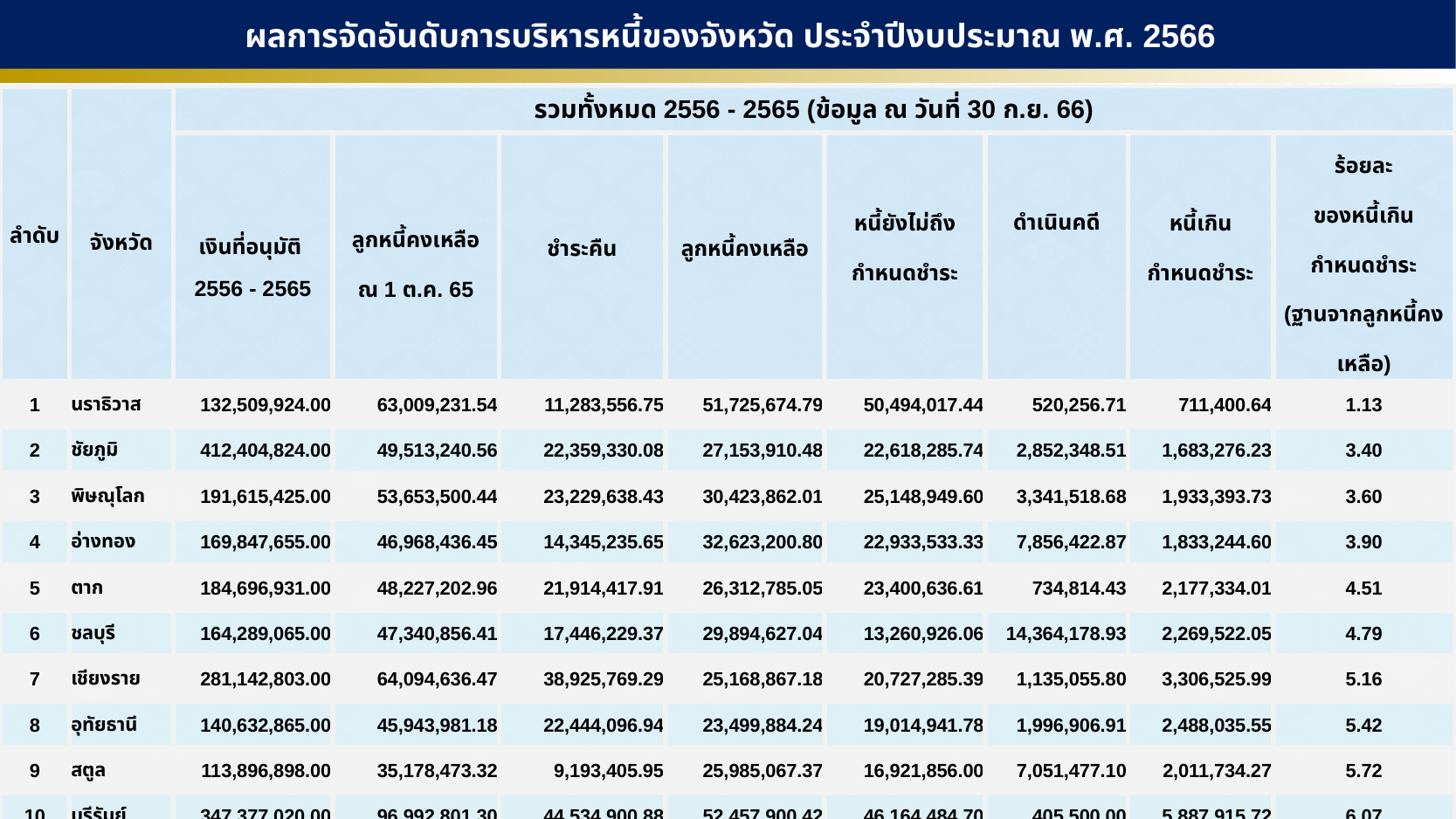

ผลการจัดอันดับการบริหารหนี้ของจังหวัด ประจำปีงบประมาณ พ.ศ. 2566
| ลำดับ | จังหวัด | รวมทั้งหมด 2556 - 2565 (ข้อมูล ณ วันที่ 30 ก.ย. 66) |  |  |  |  |  |  |  |
| --- | --- | --- | --- | --- | --- | --- | --- | --- | --- |
|  |  | เงินที่อนุมัติ 2556 - 2565 | ลูกหนี้คงเหลือ ณ 1 ต.ค. 65 | ชำระคืน | ลูกหนี้คงเหลือ | หนี้ยังไม่ถึง กำหนดชำระ | ดำเนินคดี | หนี้เกิน กำหนดชำระ | ร้อยละ ของหนี้เกิน กำหนดชำระ (ฐานจากลูกหนี้คงเหลือ) |
| 1 | นราธิวาส | 132,509,924.00 | 63,009,231.54 | 11,283,556.75 | 51,725,674.79 | 50,494,017.44 | 520,256.71 | 711,400.64 | 1.13 |
| 2 | ชัยภูมิ | 412,404,824.00 | 49,513,240.56 | 22,359,330.08 | 27,153,910.48 | 22,618,285.74 | 2,852,348.51 | 1,683,276.23 | 3.40 |
| 3 | พิษณุโลก | 191,615,425.00 | 53,653,500.44 | 23,229,638.43 | 30,423,862.01 | 25,148,949.60 | 3,341,518.68 | 1,933,393.73 | 3.60 |
| 4 | อ่างทอง | 169,847,655.00 | 46,968,436.45 | 14,345,235.65 | 32,623,200.80 | 22,933,533.33 | 7,856,422.87 | 1,833,244.60 | 3.90 |
| 5 | ตาก | 184,696,931.00 | 48,227,202.96 | 21,914,417.91 | 26,312,785.05 | 23,400,636.61 | 734,814.43 | 2,177,334.01 | 4.51 |
| 6 | ชลบุรี | 164,289,065.00 | 47,340,856.41 | 17,446,229.37 | 29,894,627.04 | 13,260,926.06 | 14,364,178.93 | 2,269,522.05 | 4.79 |
| 7 | เชียงราย | 281,142,803.00 | 64,094,636.47 | 38,925,769.29 | 25,168,867.18 | 20,727,285.39 | 1,135,055.80 | 3,306,525.99 | 5.16 |
| 8 | อุทัยธานี | 140,632,865.00 | 45,943,981.18 | 22,444,096.94 | 23,499,884.24 | 19,014,941.78 | 1,996,906.91 | 2,488,035.55 | 5.42 |
| 9 | สตูล | 113,896,898.00 | 35,178,473.32 | 9,193,405.95 | 25,985,067.37 | 16,921,856.00 | 7,051,477.10 | 2,011,734.27 | 5.72 |
| 10 | บุรีรัมย์ | 347,377,020.00 | 96,992,801.30 | 44,534,900.88 | 52,457,900.42 | 46,164,484.70 | 405,500.00 | 5,887,915.72 | 6.07 |